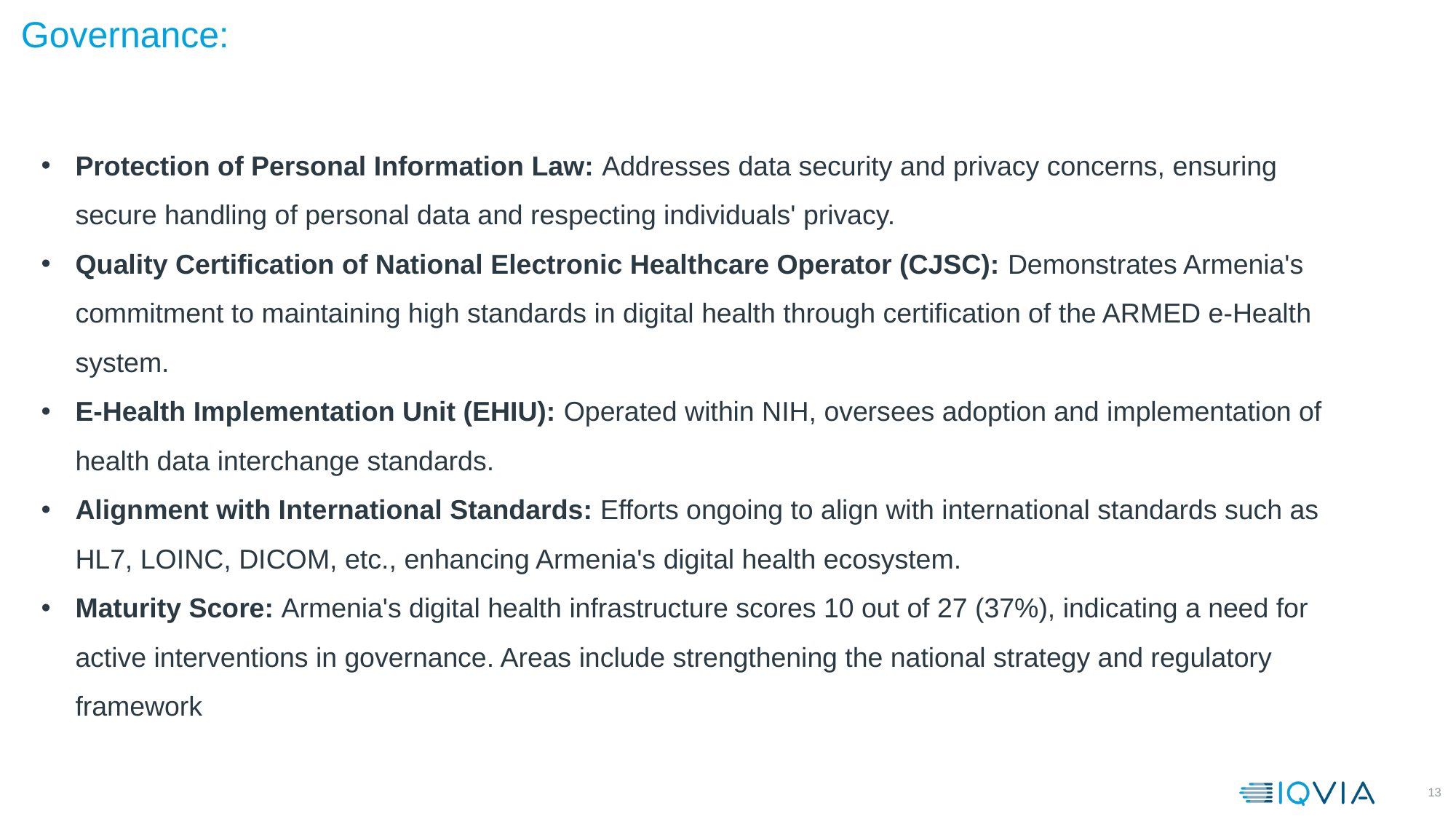

Governance:
Protection of Personal Information Law: Addresses data security and privacy concerns, ensuring secure handling of personal data and respecting individuals' privacy.
Quality Certification of National Electronic Healthcare Operator (CJSC): Demonstrates Armenia's commitment to maintaining high standards in digital health through certification of the ARMED e-Health system.
E-Health Implementation Unit (EHIU): Operated within NIH, oversees adoption and implementation of health data interchange standards.
Alignment with International Standards: Efforts ongoing to align with international standards such as HL7, LOINC, DICOM, etc., enhancing Armenia's digital health ecosystem.
Maturity Score: Armenia's digital health infrastructure scores 10 out of 27 (37%), indicating a need for active interventions in governance. Areas include strengthening the national strategy and regulatory framework